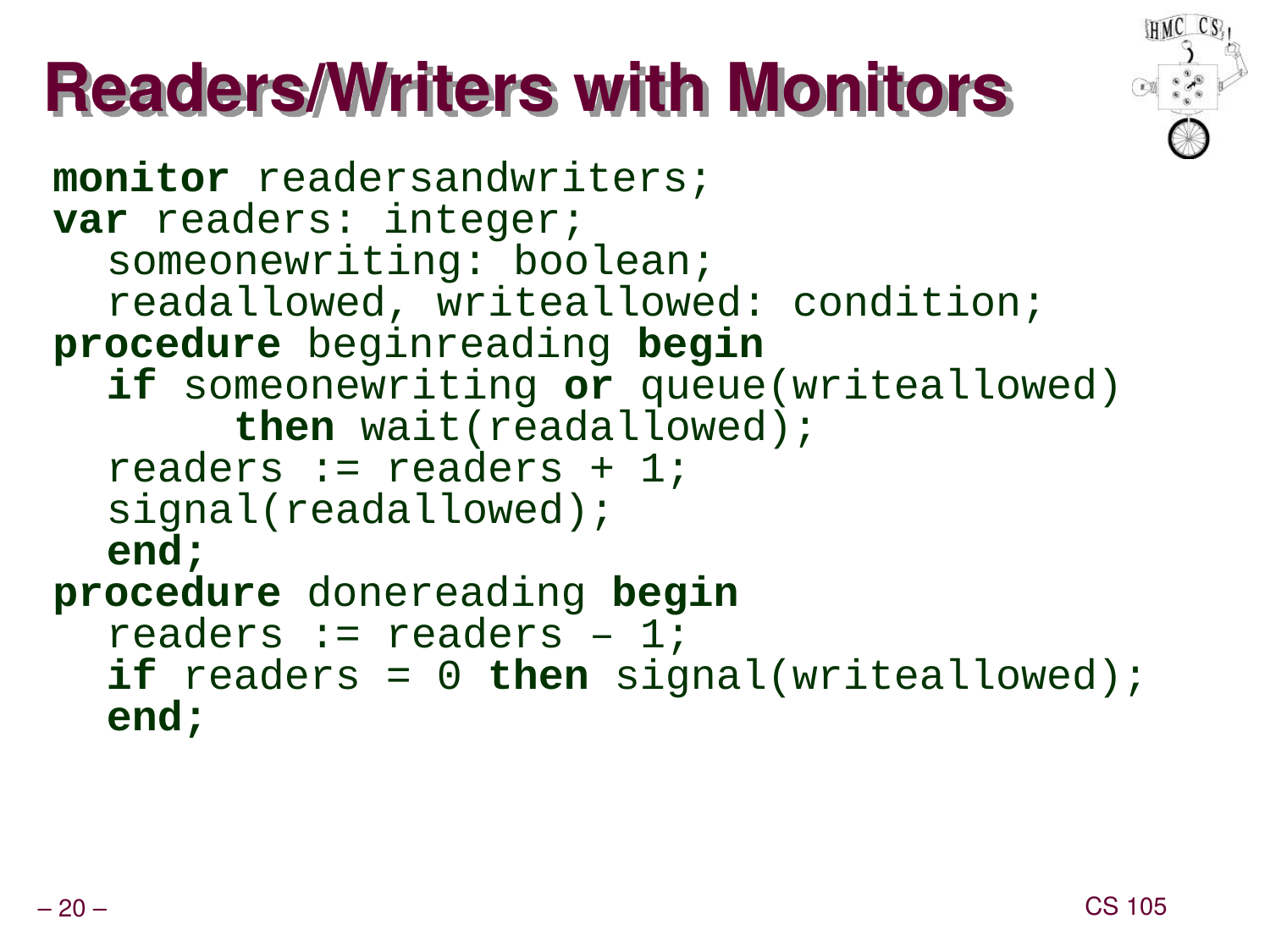

# Readers/Writers with Monitors
monitor readersandwriters;
var readers: integer;
	someonewriting: boolean;
	readallowed, writeallowed: condition;
procedure beginreading begin
	if someonewriting or queue(writeallowed)
		then wait(readallowed);
	readers := readers + 1;
	signal(readallowed);
	end;
procedure donereading begin
	readers := readers – 1;
	if readers = 0 then signal(writeallowed);
	end;